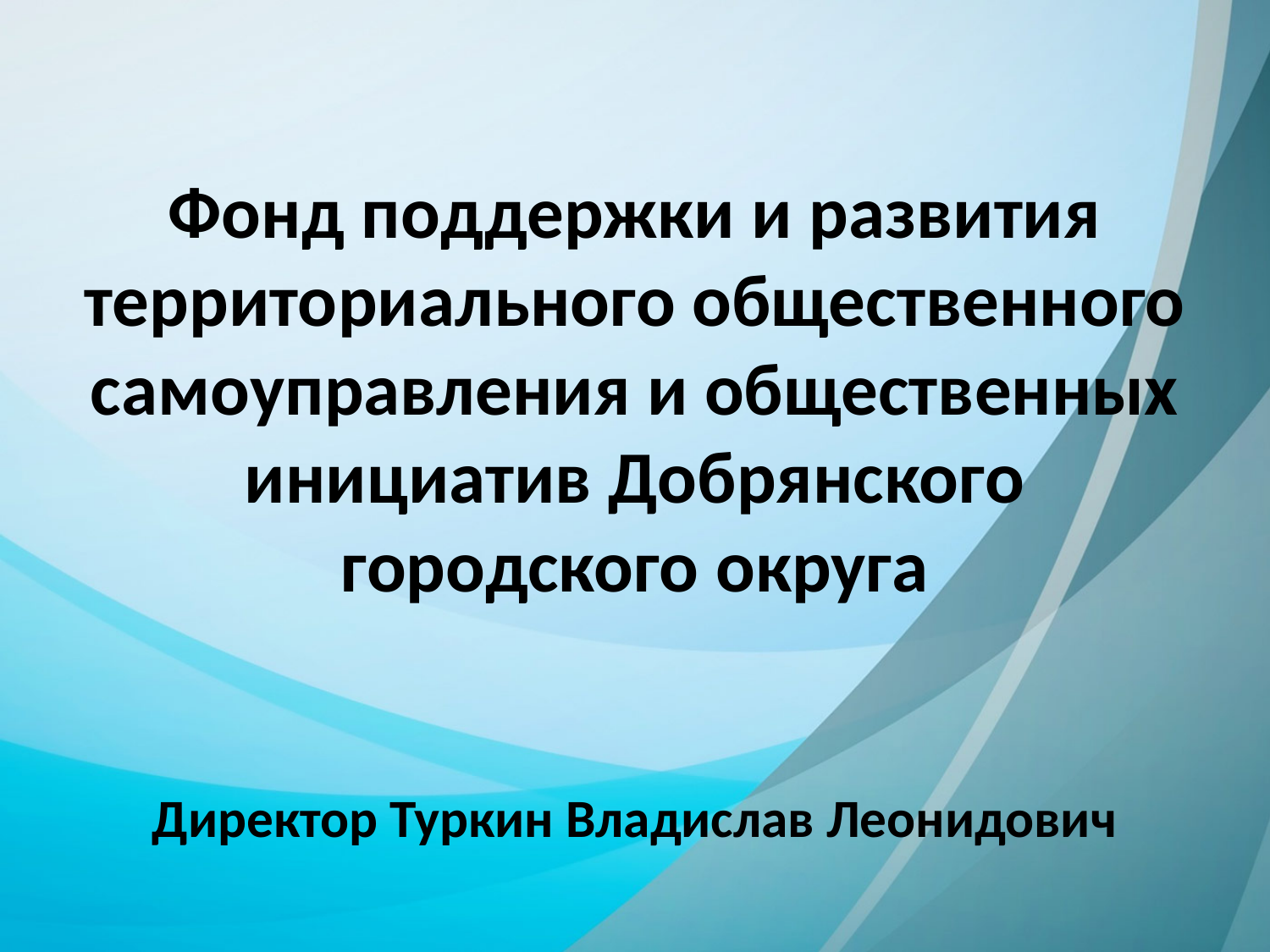

# Фонд поддержки и развития территориального общественного самоуправления и общественных инициатив Добрянского городского округа Директор Туркин Владислав Леонидович